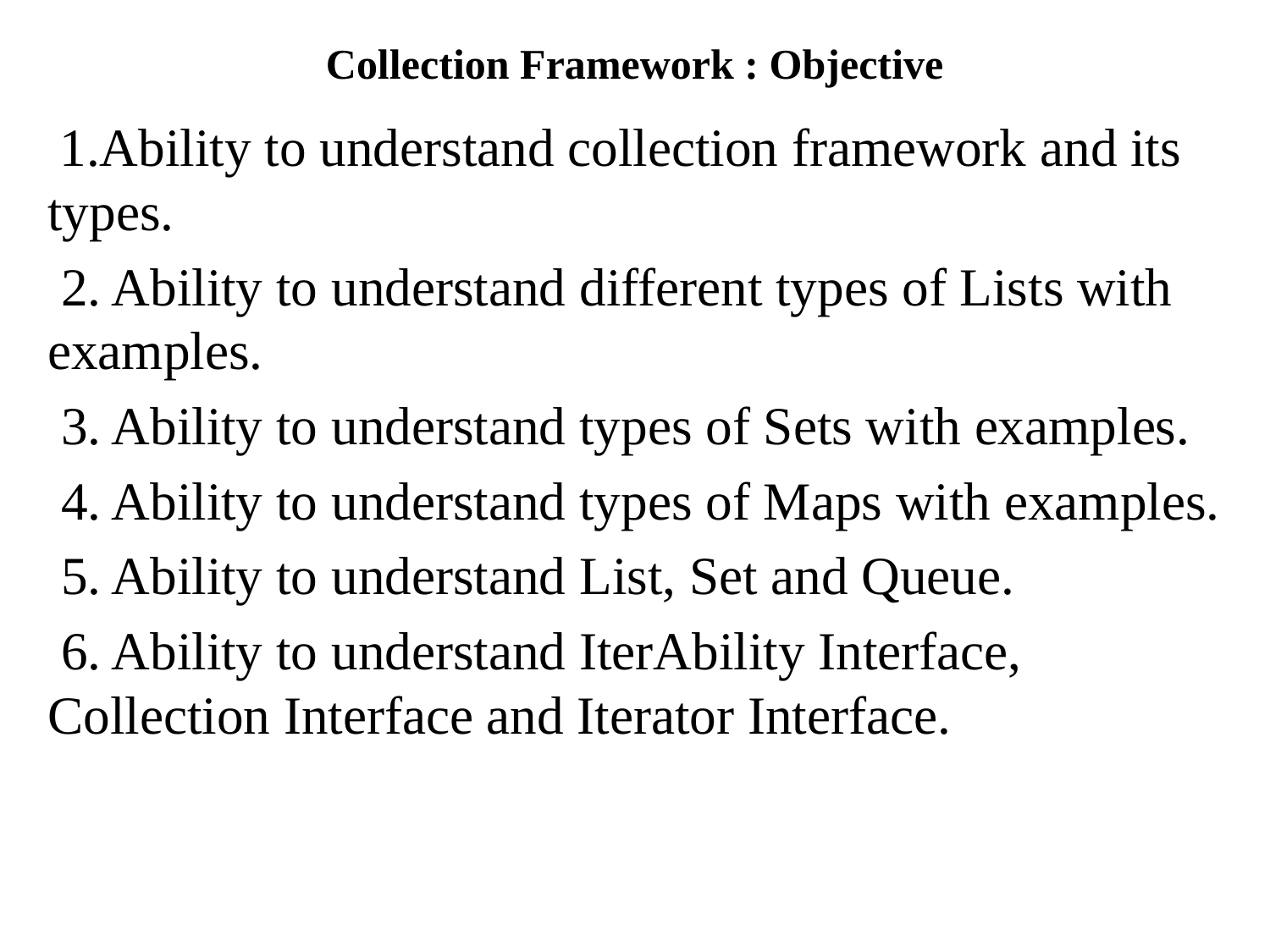

# Collection Framework : Objective
 1.Ability to understand collection framework and its types.
 2. Ability to understand different types of Lists with examples.
 3. Ability to understand types of Sets with examples.
 4. Ability to understand types of Maps with examples.
 5. Ability to understand List, Set and Queue.
 6. Ability to understand IterAbility Interface, Collection Interface and Iterator Interface.